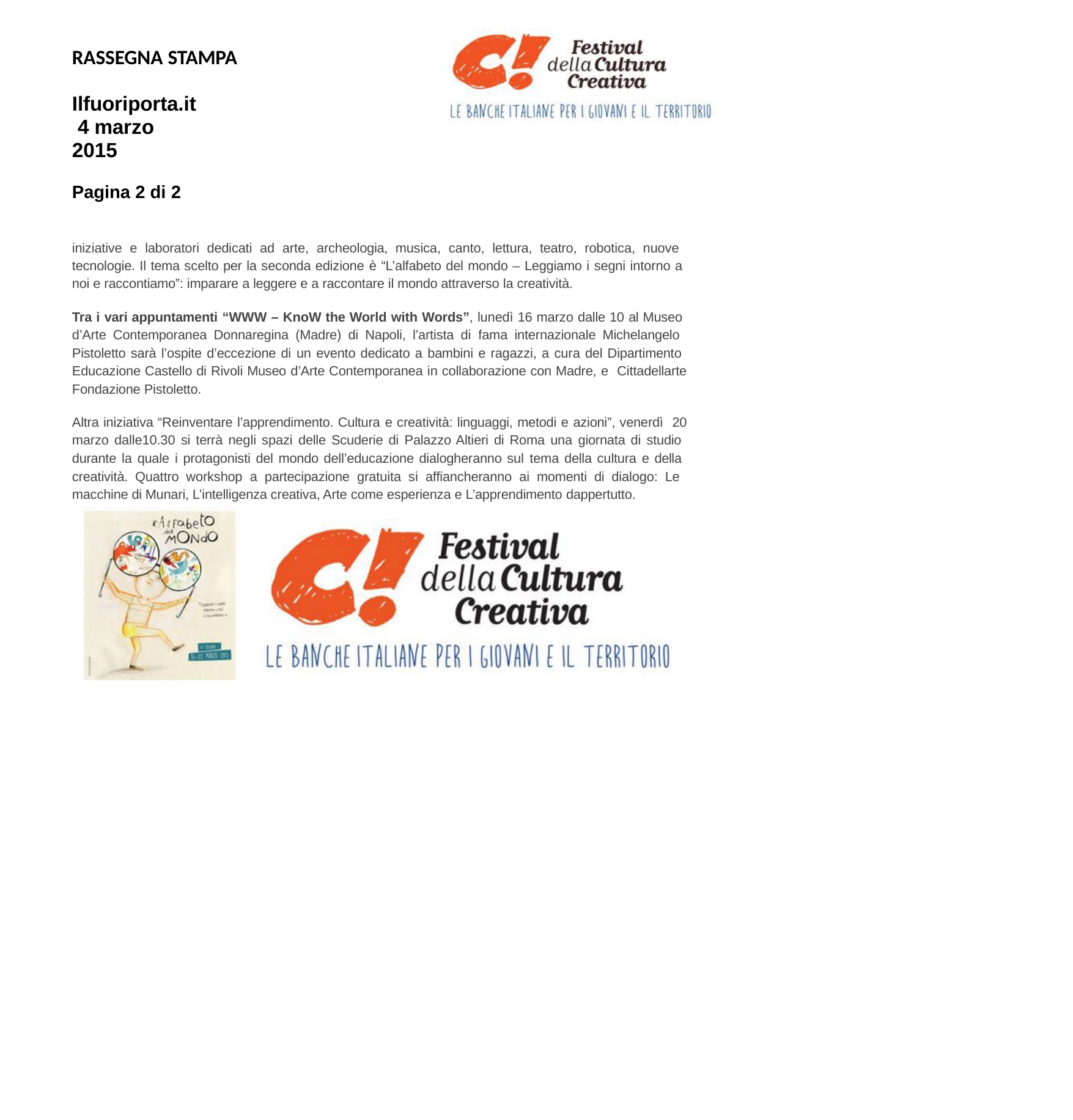

RASSEGNA STAMPA

Ilfuoriporta.it  4 marzo 2015
Pagina 2 di 2

iniziative e laboratori dedicati ad arte, archeologia, musica, canto, lettura, teatro, robotica, nuove  tecnologie. Il tema scelto per la seconda edizione è “L’alfabeto del mondo – Leggiamo i segni intorno a  noi e raccontiamo”: imparare a leggere e a raccontare il mondo attraverso la creatività.

Tra i vari appuntamenti “WWW – KnoW the World with Words”, lunedì 16 marzo dalle 10 al Museo  d’Arte Contemporanea Donnaregina (Madre) di Napoli, l’artista di fama internazionale Michelangelo  Pistoletto sarà l’ospite d’eccezione di un evento dedicato a bambini e ragazzi, a cura del Dipartimento  Educazione Castello di Rivoli Museo d’Arte Contemporanea in collaborazione con Madre, e  Cittadellarte Fondazione Pistoletto.

Altra iniziativa “Reinventare l’apprendimento. Cultura e creatività: linguaggi, metodi e azioni”, venerdì  20 marzo dalle10.30 si terrà negli spazi delle Scuderie di Palazzo Altieri di Roma una giornata di studio  durante la quale i protagonisti del mondo dell’educazione dialogheranno sul tema della cultura e della  creatività. Quattro workshop a partecipazione gratuita si affiancheranno ai momenti di dialogo: Le  macchine di Munari, L’intelligenza creativa, Arte come esperienza e L’apprendimento dappertutto.